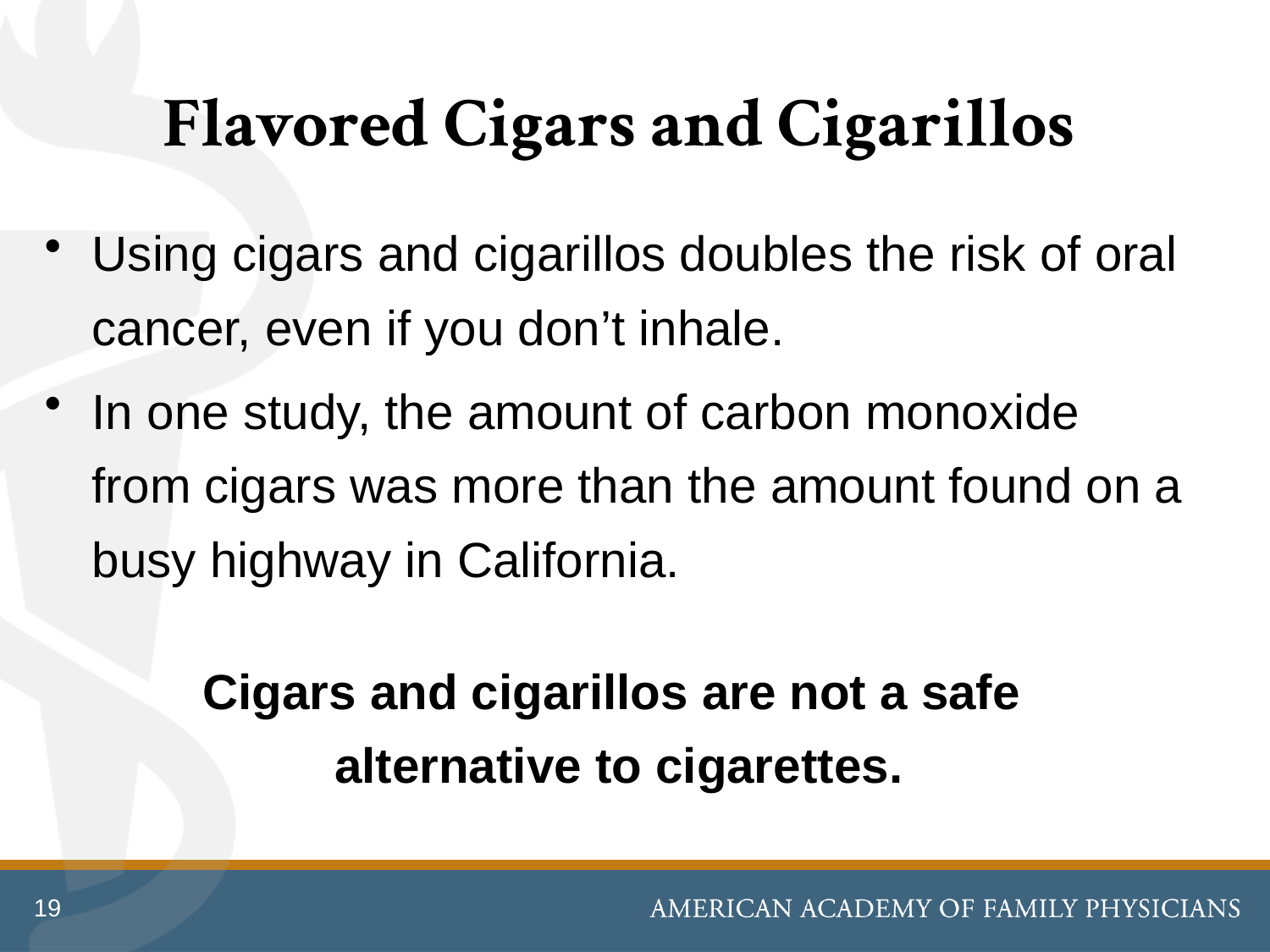

# Flavored Cigars and Cigarillos
Using cigars and cigarillos doubles the risk of oral cancer, even if you don’t inhale.
In one study, the amount of carbon monoxide from cigars was more than the amount found on a busy highway in California.

Cigars and cigarillos are not a safe
alternative to cigarettes.
19